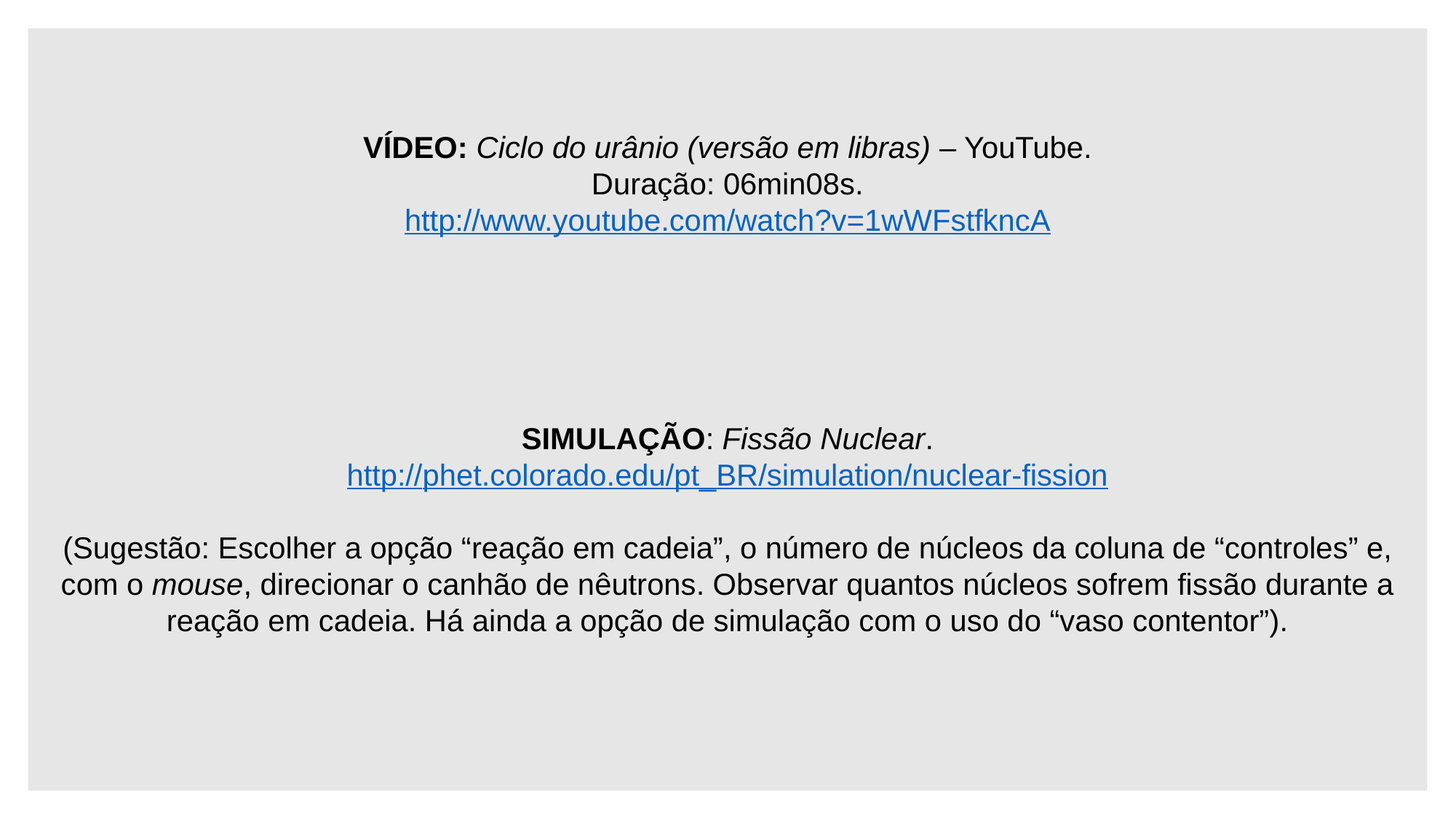

VÍDEO: Ciclo do urânio (versão em libras) – YouTube.
Duração: 06min08s.
http://www.youtube.com/watch?v=1wWFstfkncA

SIMULAÇÃO: Fissão Nuclear.
http://phet.colorado.edu/pt_BR/simulation/nuclear-fission

(Sugestão: Escolher a opção “reação em cadeia”, o número de núcleos da coluna de “controles” e, com o mouse, direcionar o canhão de nêutrons. Observar quantos núcleos sofrem fissão durante a reação em cadeia. Há ainda a opção de simulação com o uso do “vaso contentor”).